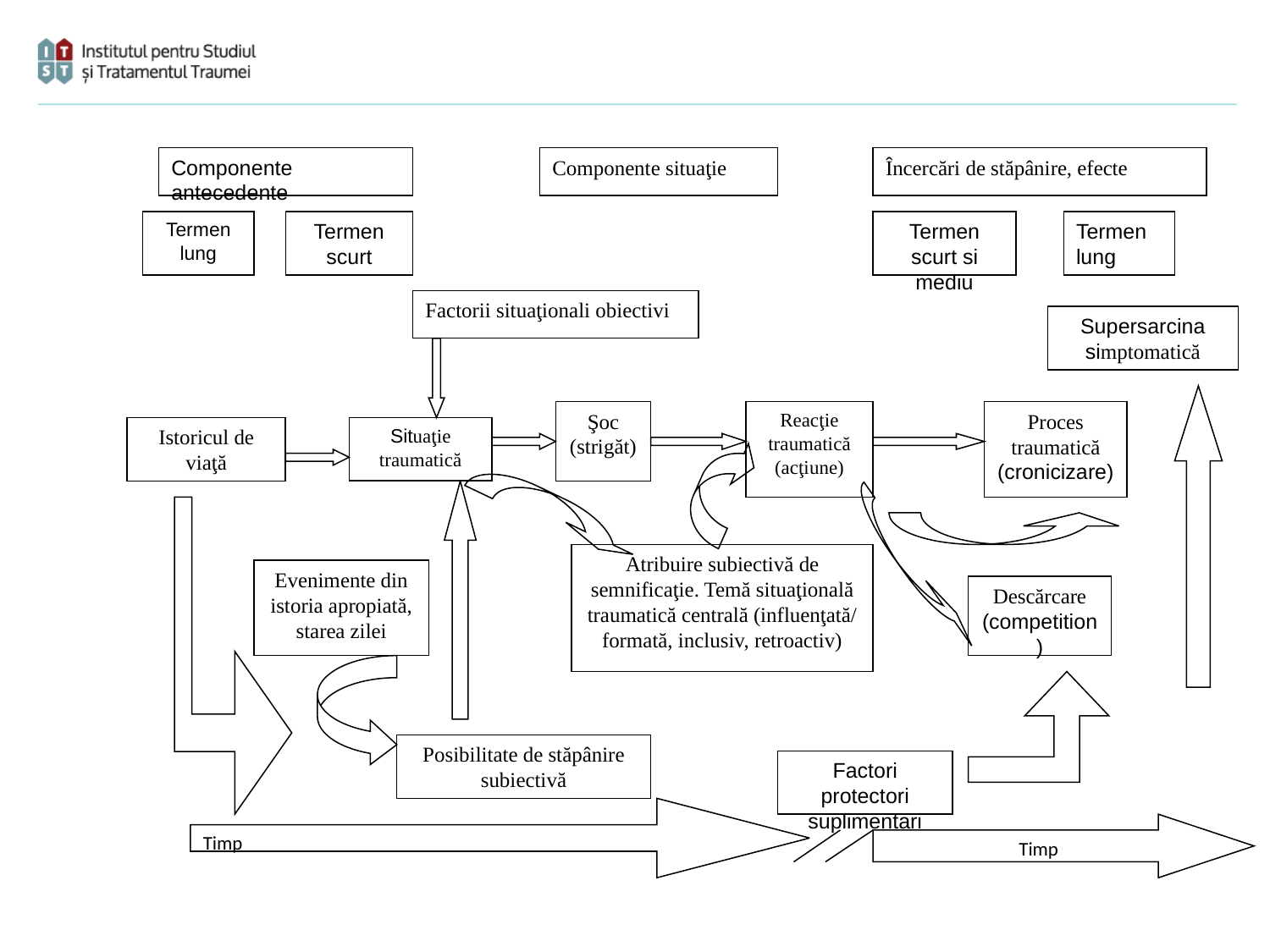

Componente antecedente
Componente situaţie
Încercări de stăpânire, efecte
Termen lung
Termen scurt
Termen scurt si mediu
Termen lung
Factorii situaţionali obiectivi
Supersarcina simptomatică

Şoc
(strigăt)
Reacţie traumatică
(acţiune)
Proces traumatică
(cronicizare)
Istoricul de viaţă
Situaţie traumatică

Atribuire subiectivă de semnificaţie. Temă situaţională traumatică centrală (influenţată/ formată, inclusiv, retroactiv)

Evenimente din istoria apropiată, starea zilei
Descărcare
(competition)

Posibilitate de stăpânire subiectivă
Factori protectori suplimentari
Timp
                              Timp